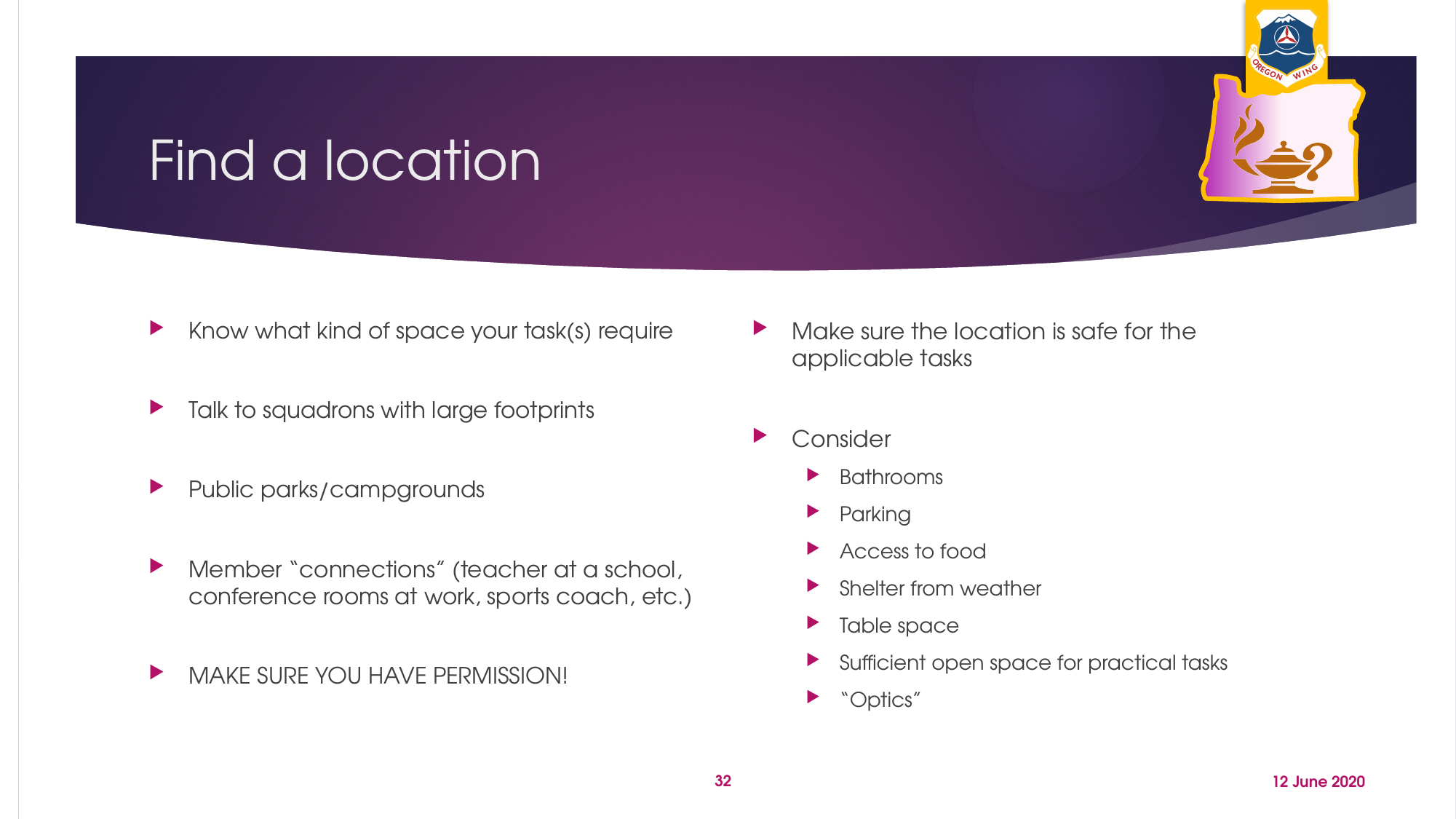

# Find a location
Know what kind of space your task(s) require

Talk to squadrons with large footprints

Public parks/campgrounds

Member “connections” (teacher at a school, conference rooms at work, sports coach, etc.)

MAKE SURE YOU HAVE PERMISSION!
Make sure the location is safe for the applicable tasks

Consider
Bathrooms
Parking
Access to food
Shelter from weather
Table space
Sufficient open space for practical tasks
“Optics”